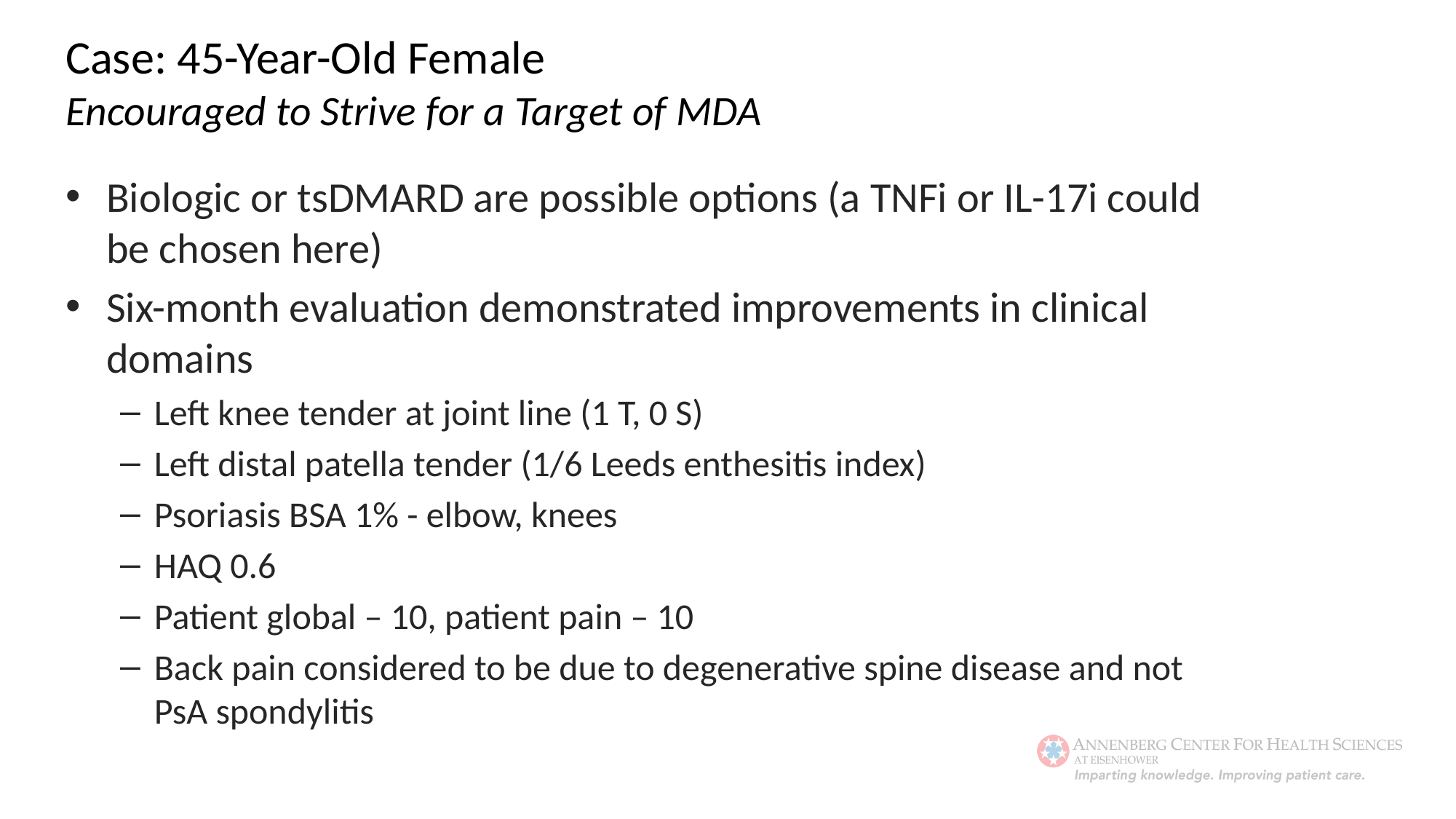

Case: 45-Year-Old Female
Encouraged to Strive for a Target of MDA
Biologic or tsDMARD are possible options (a TNFi or IL-17i could be chosen here)
Six-month evaluation demonstrated improvements in clinical domains
Left knee tender at joint line (1 T, 0 S)
Left distal patella tender (1/6 Leeds enthesitis index)
Psoriasis BSA 1% - elbow, knees
HAQ 0.6
Patient global – 10, patient pain – 10
Back pain considered to be due to degenerative spine disease and not PsA spondylitis